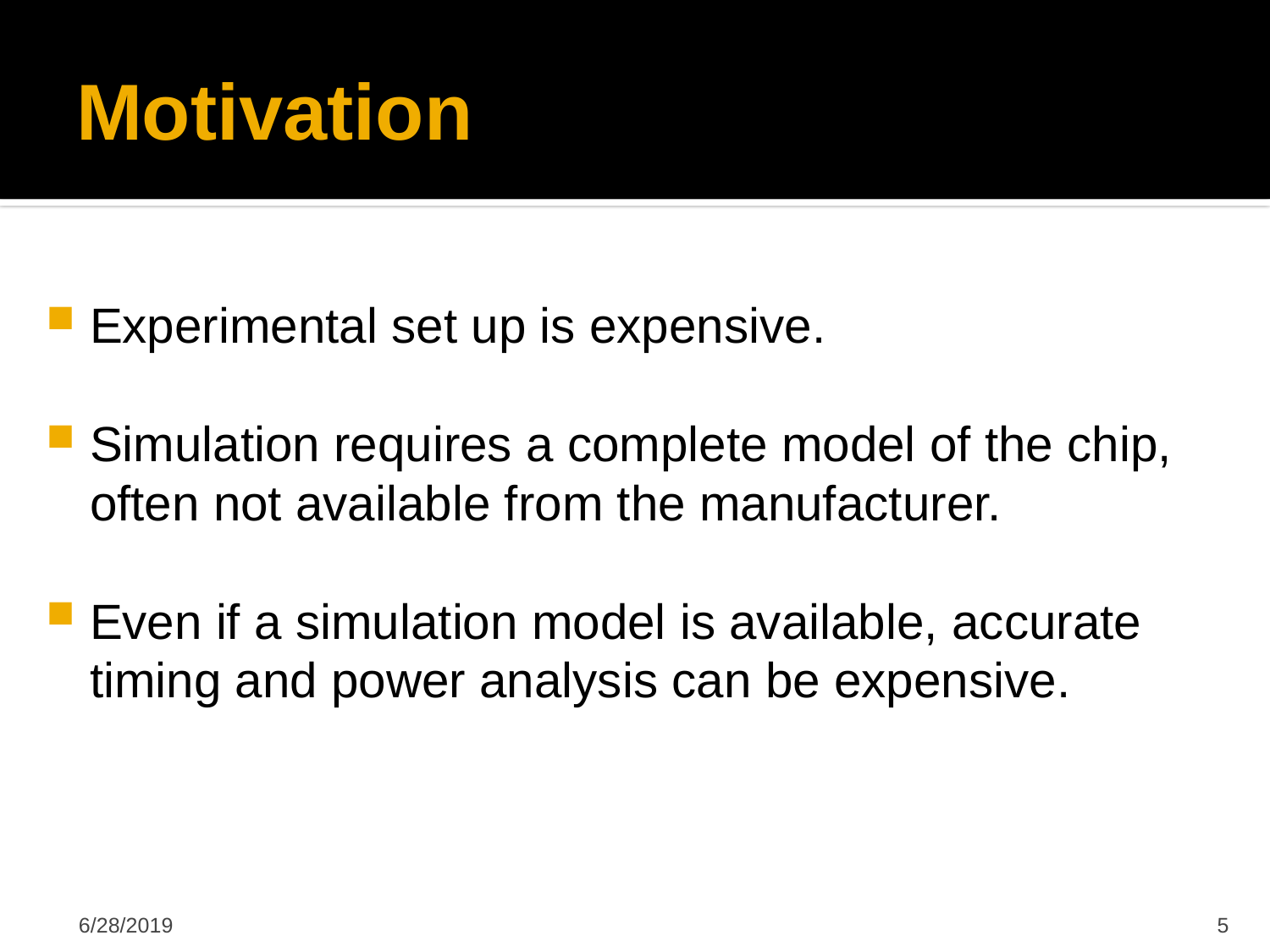

# Motivation

Experimental set up is expensive.

Simulation requires a complete model of the chip, often not available from the manufacturer.

Even if a simulation model is available, accurate timing and power analysis can be expensive.

6/28/2019
5